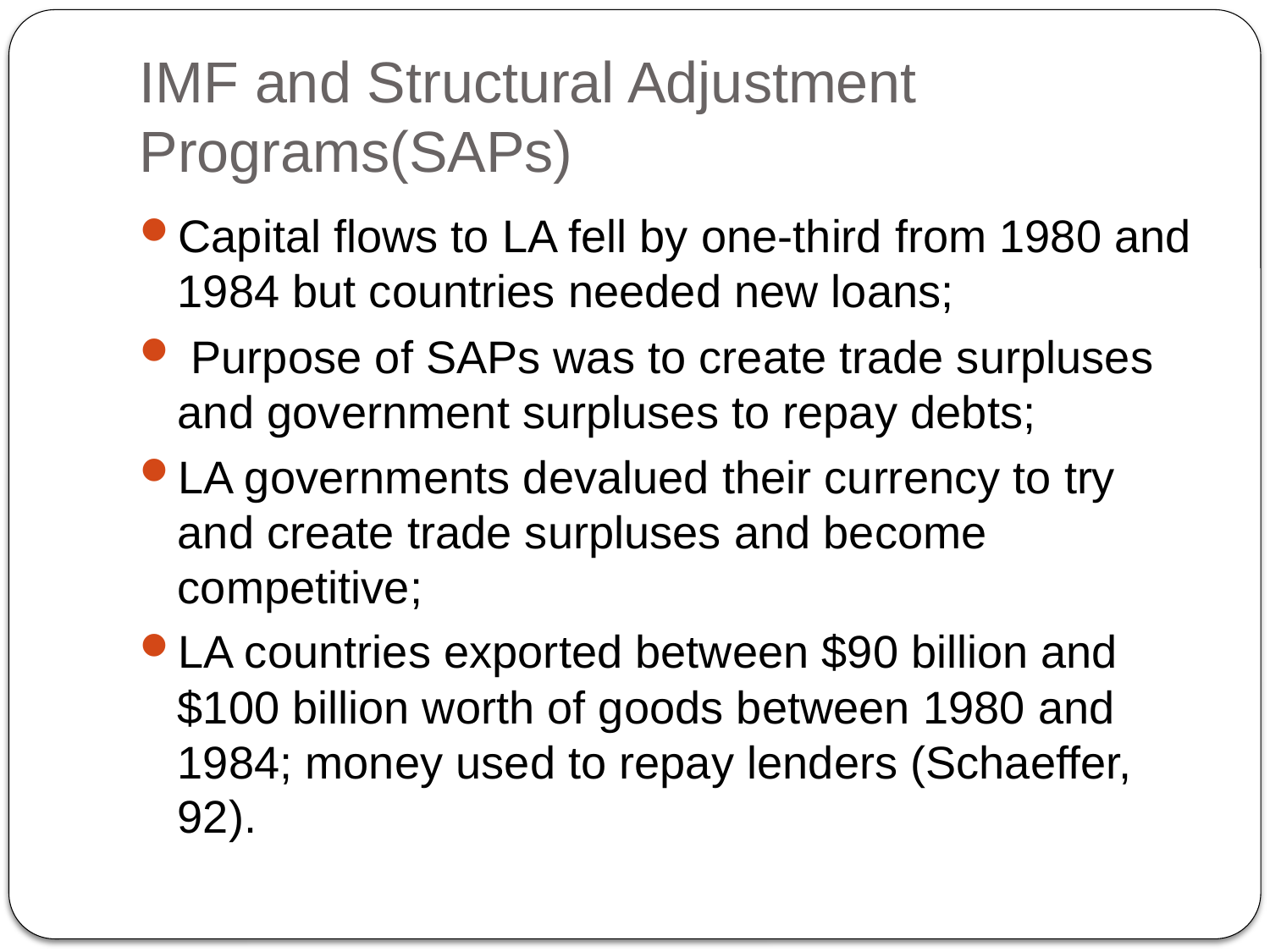

# IMF and Structural Adjustment Programs(SAPs)
Capital flows to LA fell by one-third from 1980 and 1984 but countries needed new loans;
 Purpose of SAPs was to create trade surpluses and government surpluses to repay debts;
LA governments devalued their currency to try and create trade surpluses and become competitive;
LA countries exported between $90 billion and $100 billion worth of goods between 1980 and 1984; money used to repay lenders (Schaeffer, 92).